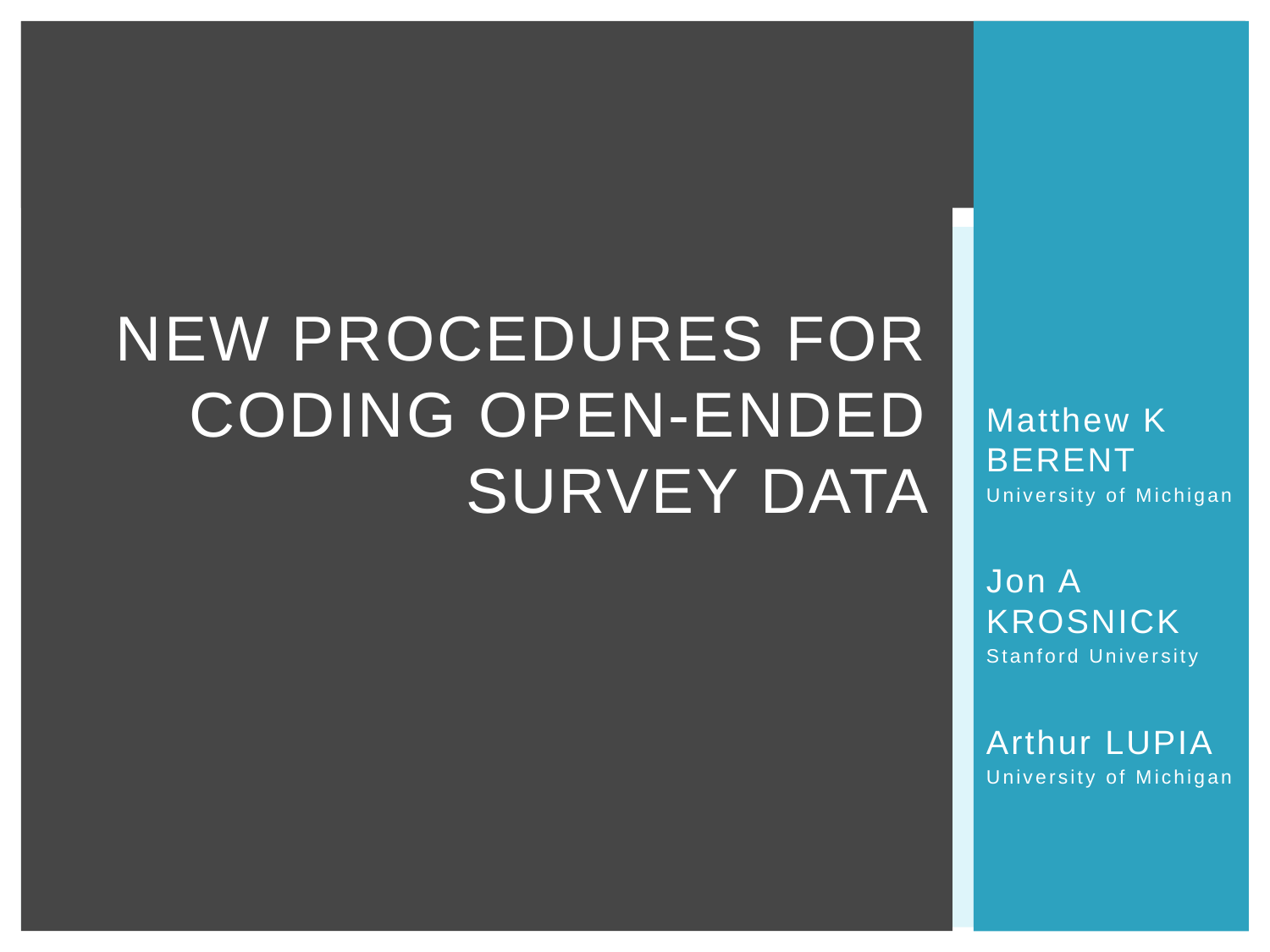

Matthew K BERENT
University of Michigan

Jon A KROSNICK
Stanford University

Arthur LUPIA
University of Michigan
# NEW PROCEDURES FOR CODING OPEN-ENDED SURVEY DATA